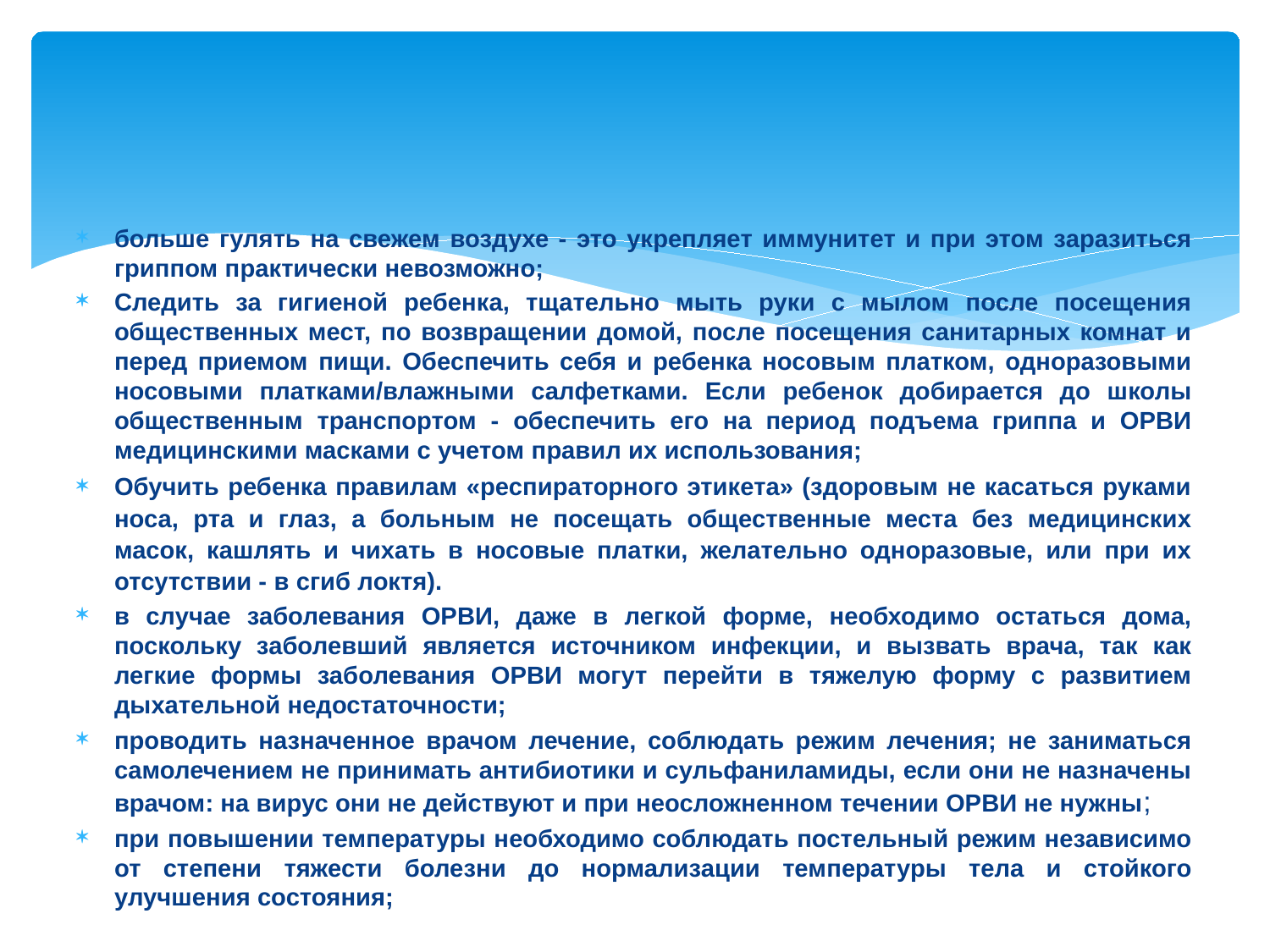

больше гулять на свежем воздухе - это укрепляет иммунитет и при этом заразиться гриппом практически невозможно;
Следить за гигиеной ребенка, тщательно мыть руки с мылом после посещения общественных мест, по возвращении домой, после посещения санитарных комнат и перед приемом пищи. Обеспечить себя и ребенка носовым платком, одноразовыми носовыми платками/влажными салфетками. Если ребенок добирается до школы общественным транспортом - обеспечить его на период подъема гриппа и ОРВИ медицинскими масками с учетом правил их использования;
Обучить ребенка правилам «респираторного этикета» (здоровым не касаться руками носа, рта и глаз, а больным не посещать общественные места без медицинских масок, кашлять и чихать в носовые платки, желательно одноразовые, или при их отсутствии - в сгиб локтя).
в случае заболевания ОРВИ, даже в легкой форме, необходимо остаться дома, поскольку заболевший является источником инфекции, и вызвать врача, так как легкие формы заболевания ОРВИ могут перейти в тяжелую форму с развитием дыхательной недостаточности;
проводить назначенное врачом лечение, соблюдать режим лечения; не заниматься самолечением не принимать антибиотики и сульфаниламиды, если они не назначены врачом: на вирус они не действуют и при неосложненном течении ОРВИ не нужны;
при повышении температуры необходимо соблюдать постельный режим независимо от степени тяжести болезни до нормализации температуры тела и стойкого улучшения состояния;